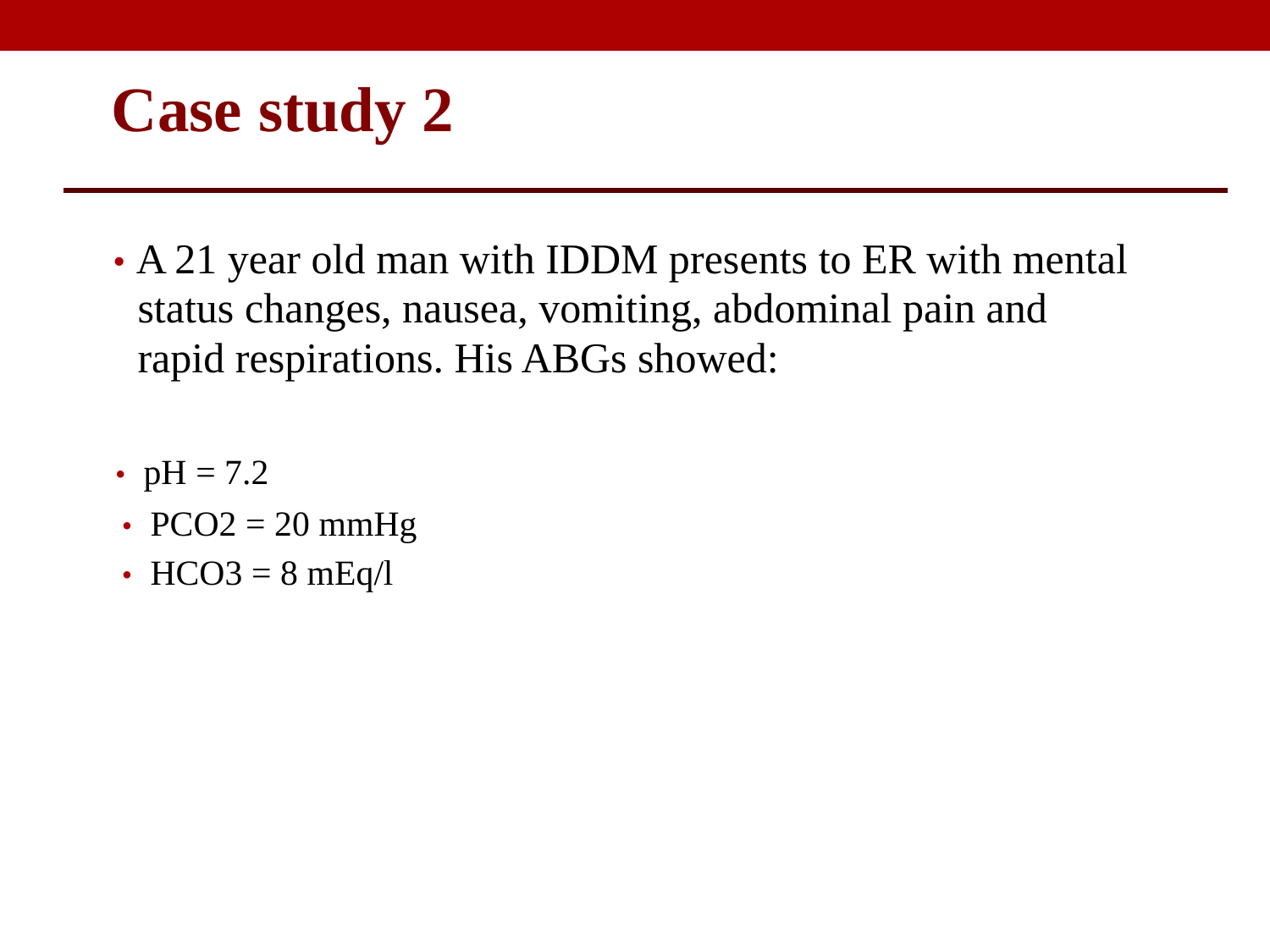

Case study 2

• A 21 year old man with IDDM presents to ER with mental
	status changes, nausea, vomiting, abdominal pain and
	rapid respirations. His ABGs showed:
•  pH = 7.2
•  PCO2 = 20 mmHg
•  HCO3 = 8 mEq/l